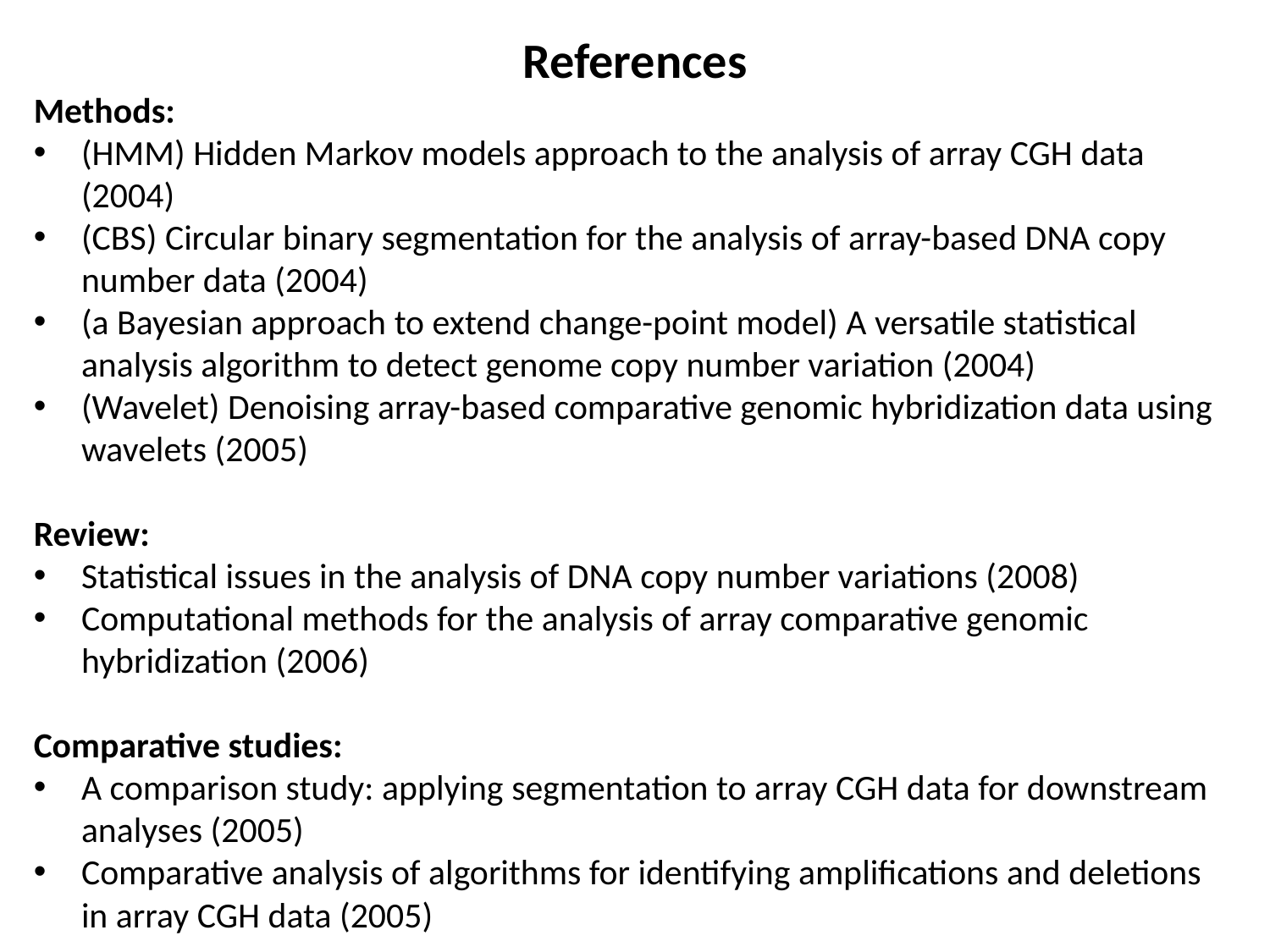

References
Methods:
(HMM) Hidden Markov models approach to the analysis of array CGH data (2004)
(CBS) Circular binary segmentation for the analysis of array-based DNA copy number data (2004)
(a Bayesian approach to extend change-point model) A versatile statistical analysis algorithm to detect genome copy number variation (2004)
(Wavelet) Denoising array-based comparative genomic hybridization data using wavelets (2005)

Review:
Statistical issues in the analysis of DNA copy number variations (2008)
Computational methods for the analysis of array comparative genomic hybridization (2006)

Comparative studies:
A comparison study: applying segmentation to array CGH data for downstream analyses (2005)
Comparative analysis of algorithms for identifying amplifications and deletions in array CGH data (2005)